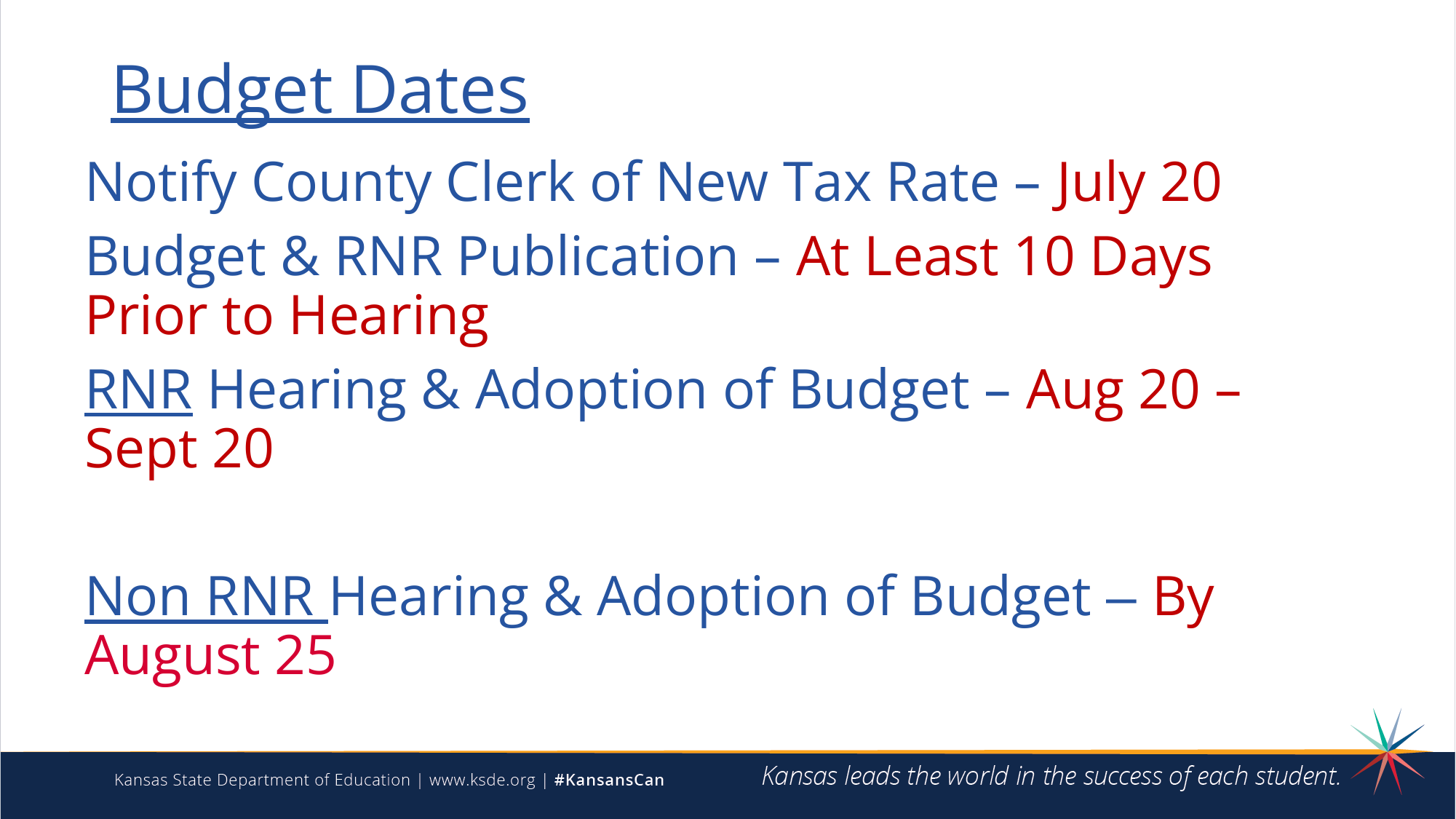

# Budget Dates
Notify County Clerk of New Tax Rate – July 20
Budget & RNR Publication – At Least 10 Days Prior to Hearing
RNR Hearing & Adoption of Budget – Aug 20 – Sept 20

Non RNR Hearing & Adoption of Budget – By August 25